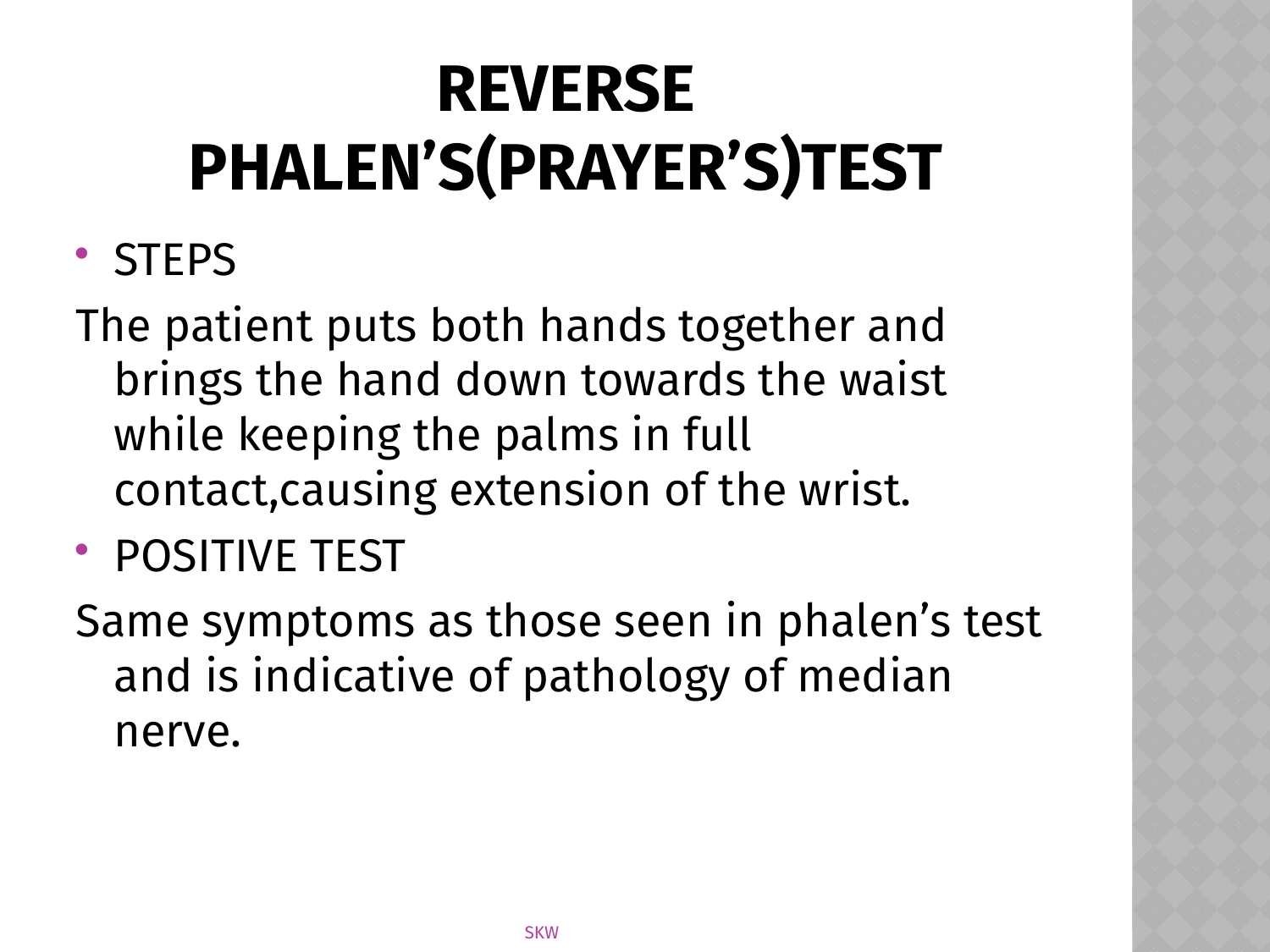

# Reverse phalen’s(prayer’s)test
STEPS
The patient puts both hands together and brings the hand down towards the waist while keeping the palms in full contact,causing extension of the wrist.
POSITIVE TEST
Same symptoms as those seen in phalen’s test and is indicative of pathology of median nerve.
27
SKW